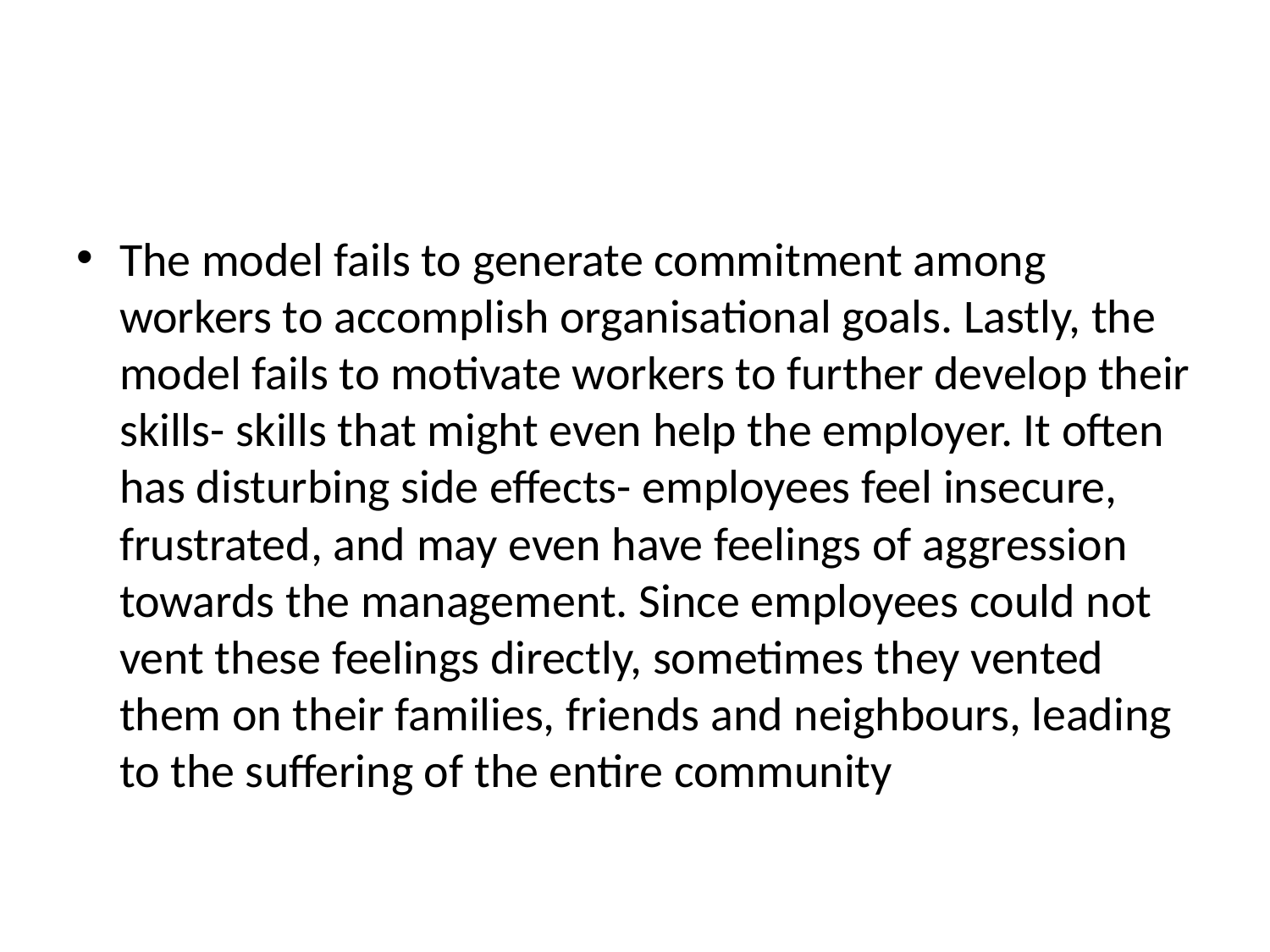

#
The model fails to generate commitment among workers to accomplish organisational goals. Lastly, the model fails to motivate workers to further develop their skills- skills that might even help the employer. It often has disturbing side effects- employees feel insecure, frustrated, and may even have feelings of aggression towards the management. Since employees could not vent these feelings directly, sometimes they vented them on their families, friends and neighbours, leading to the suffering of the entire community